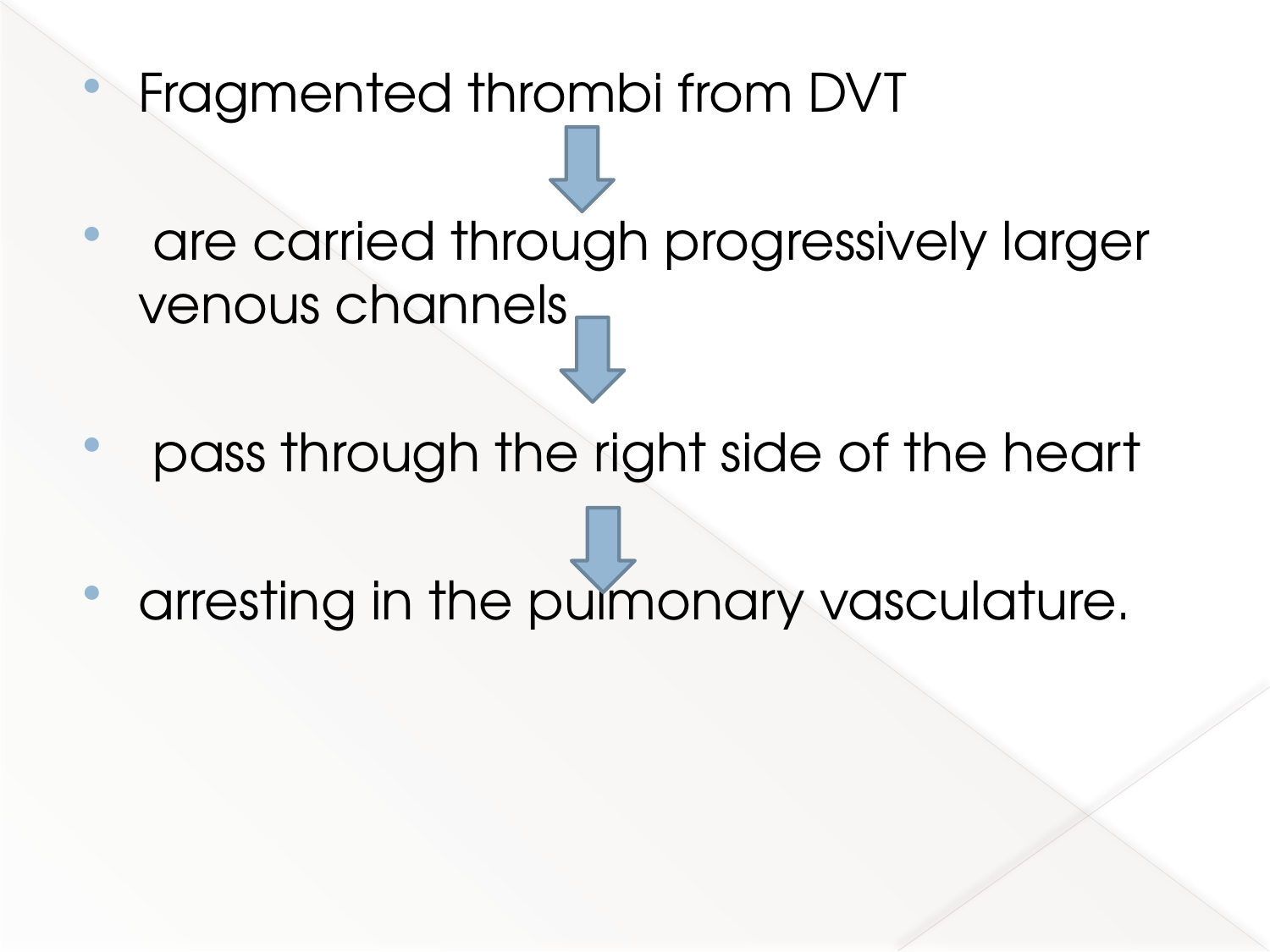

Fragmented thrombi from DVT

 are carried through progressively larger venous channels

 pass through the right side of the heart

arresting in the pulmonary vasculature.